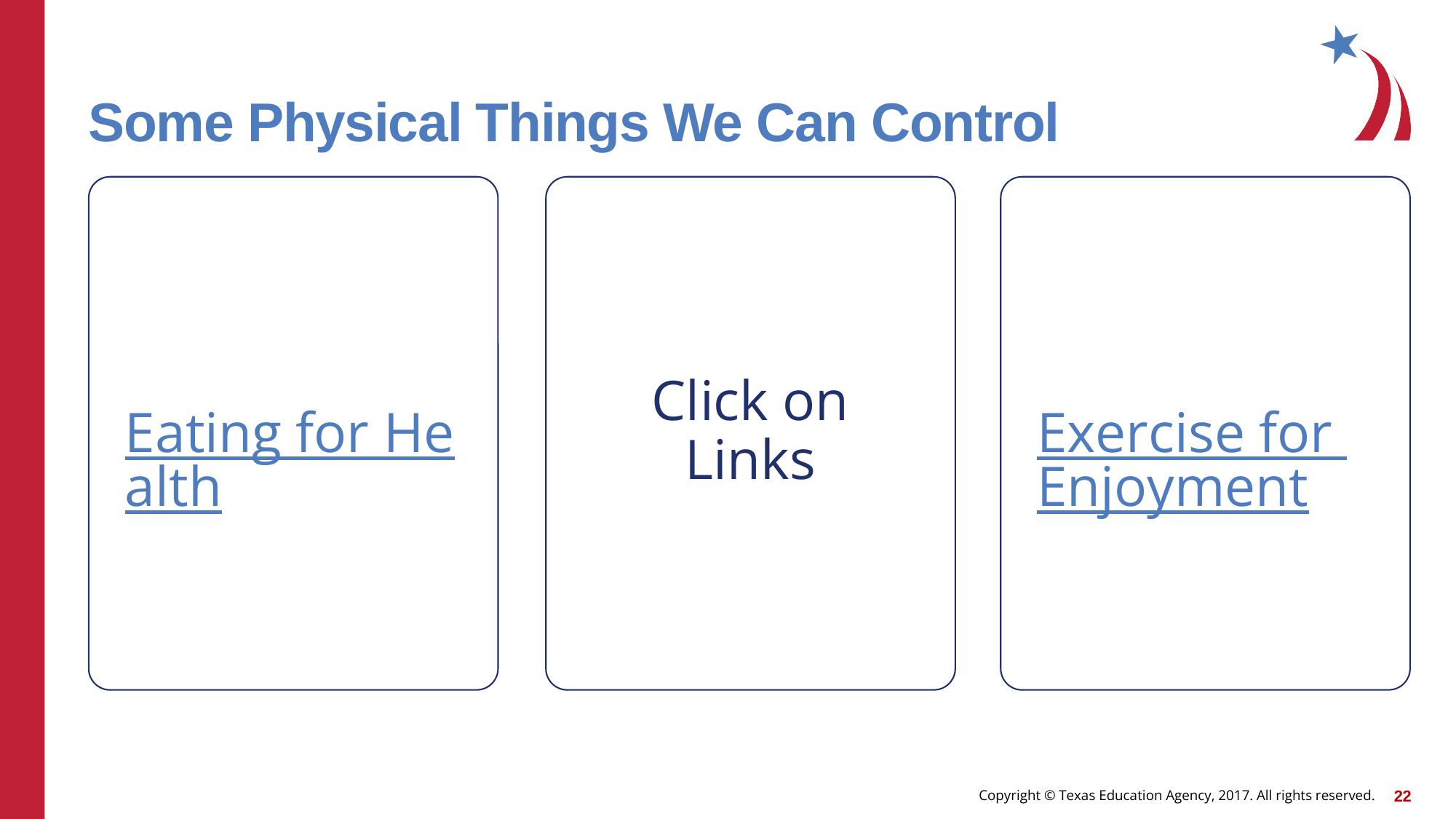

# Some Physical Things We Can Control
Eating for Health
Click on Links
Exercise for Enjoyment